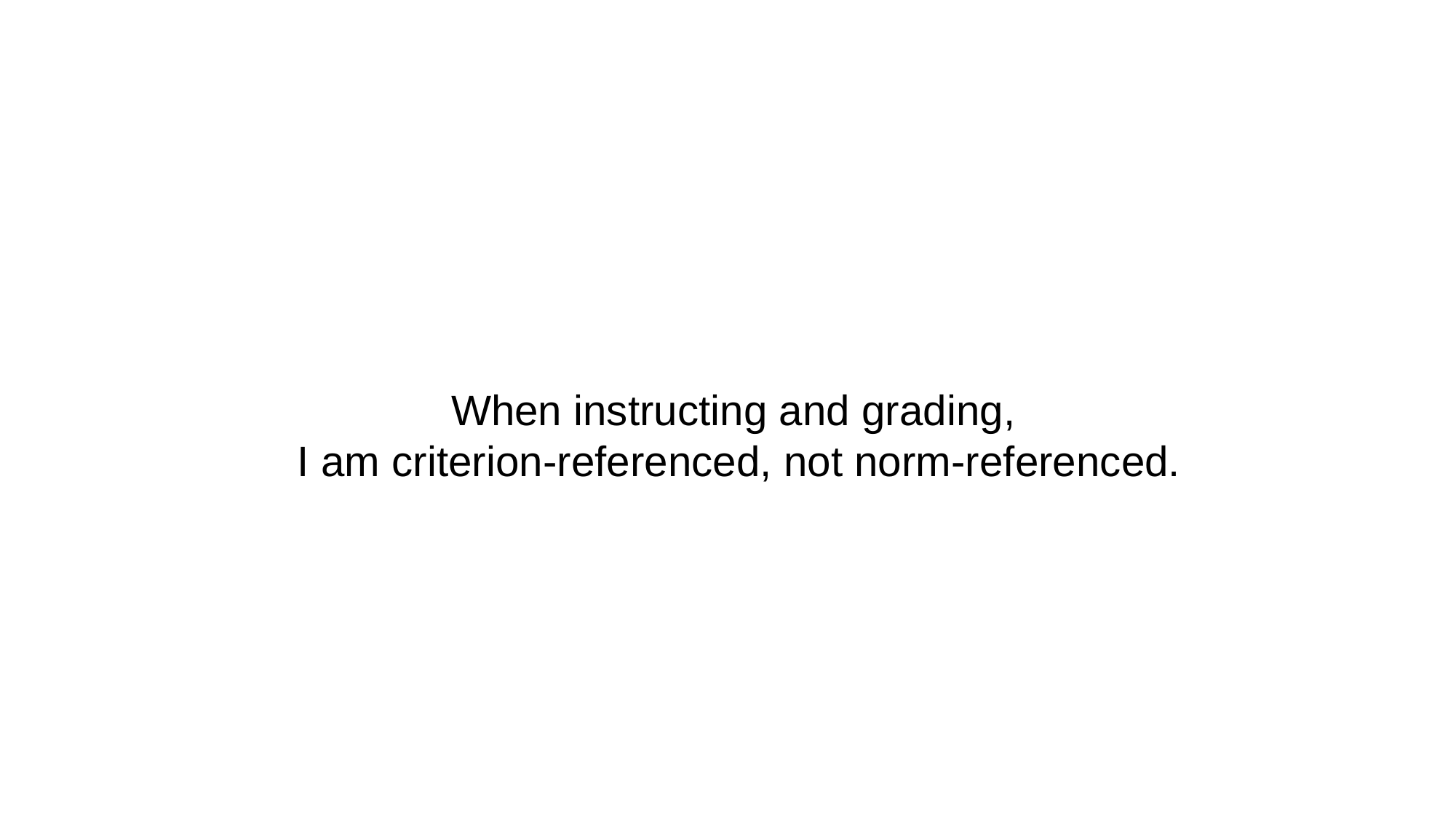

When instructing and grading,
I am criterion-referenced, not norm-referenced.